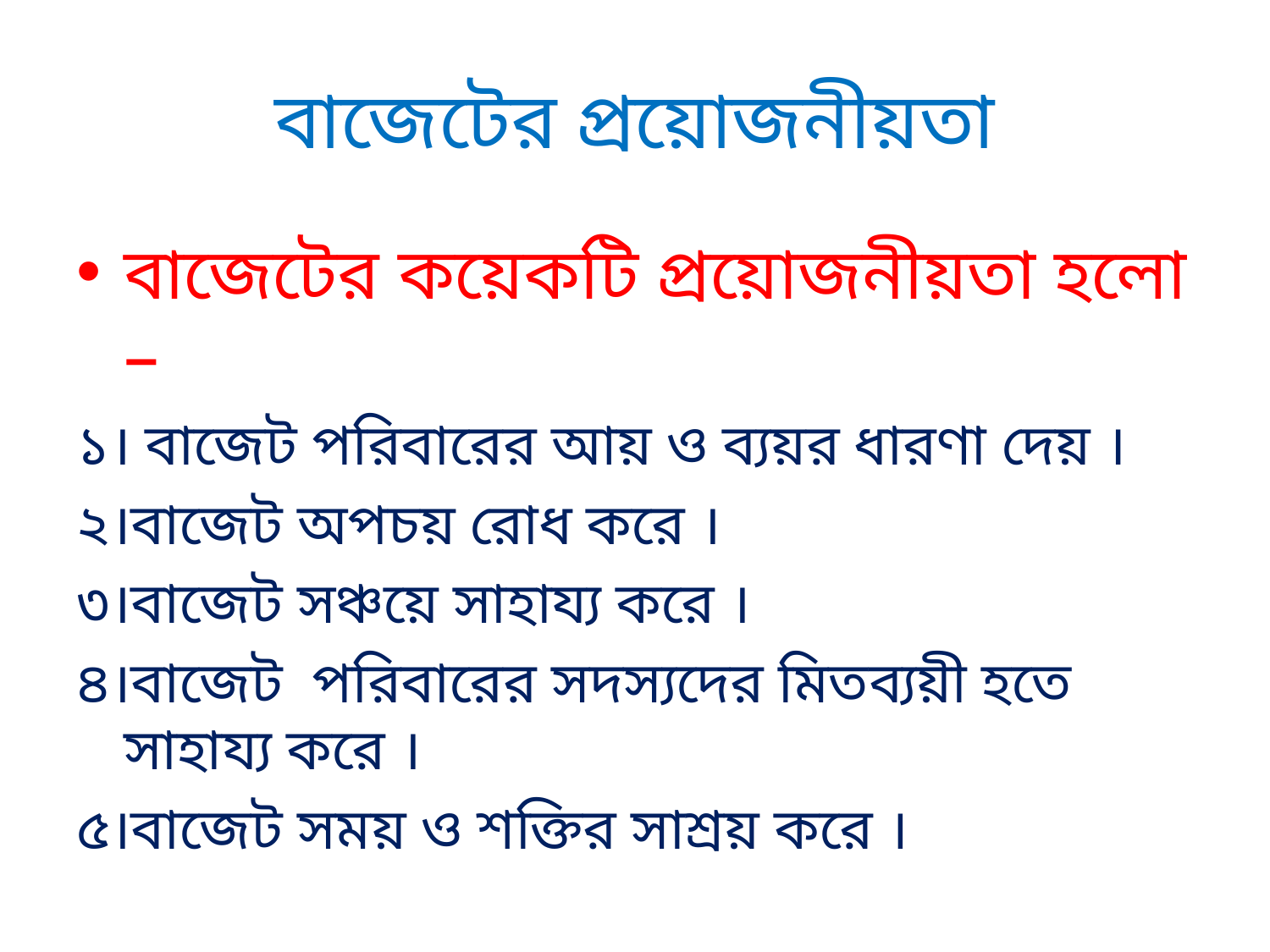

# বাজেটের প্রয়োজনীয়তা
বাজেটের কয়েকটি প্রয়োজনীয়তা হলো –
১। বাজেট পরিবারের আয় ও ব্যয়র ধারণা দেয় ।
২।বাজেট অপচয় রোধ করে ।
৩।বাজেট সঞ্চয়ে সাহায্য করে ।
৪।বাজেট  পরিবারের সদস্যদের মিতব্যয়ী হতে সাহায্য করে ।
৫।বাজেট সময় ও শক্তির সাশ্রয় করে ।